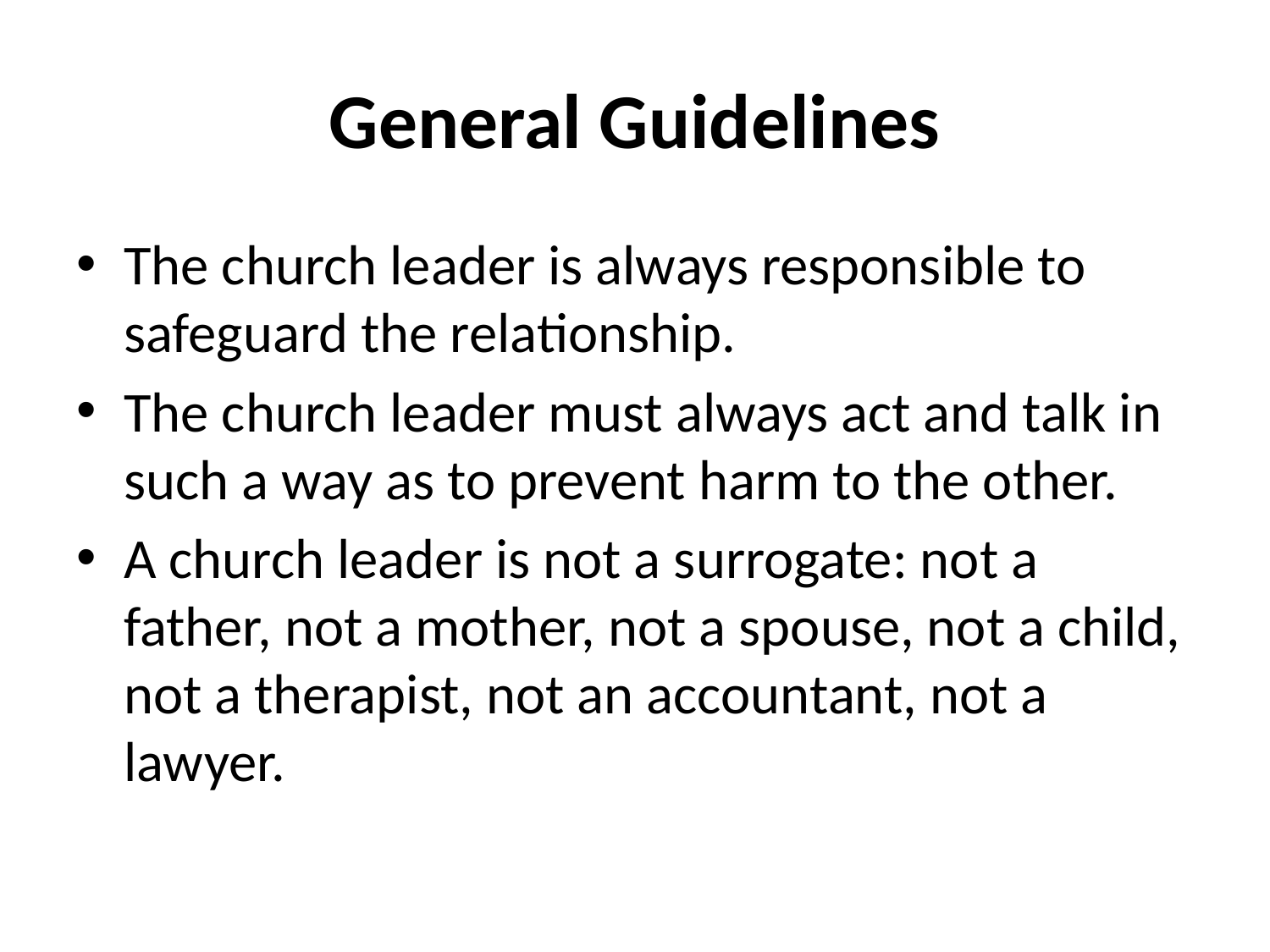

# General Guidelines
The church leader is always responsible to safeguard the relationship.
The church leader must always act and talk in such a way as to prevent harm to the other.
A church leader is not a surrogate: not a father, not a mother, not a spouse, not a child, not a therapist, not an accountant, not a lawyer.